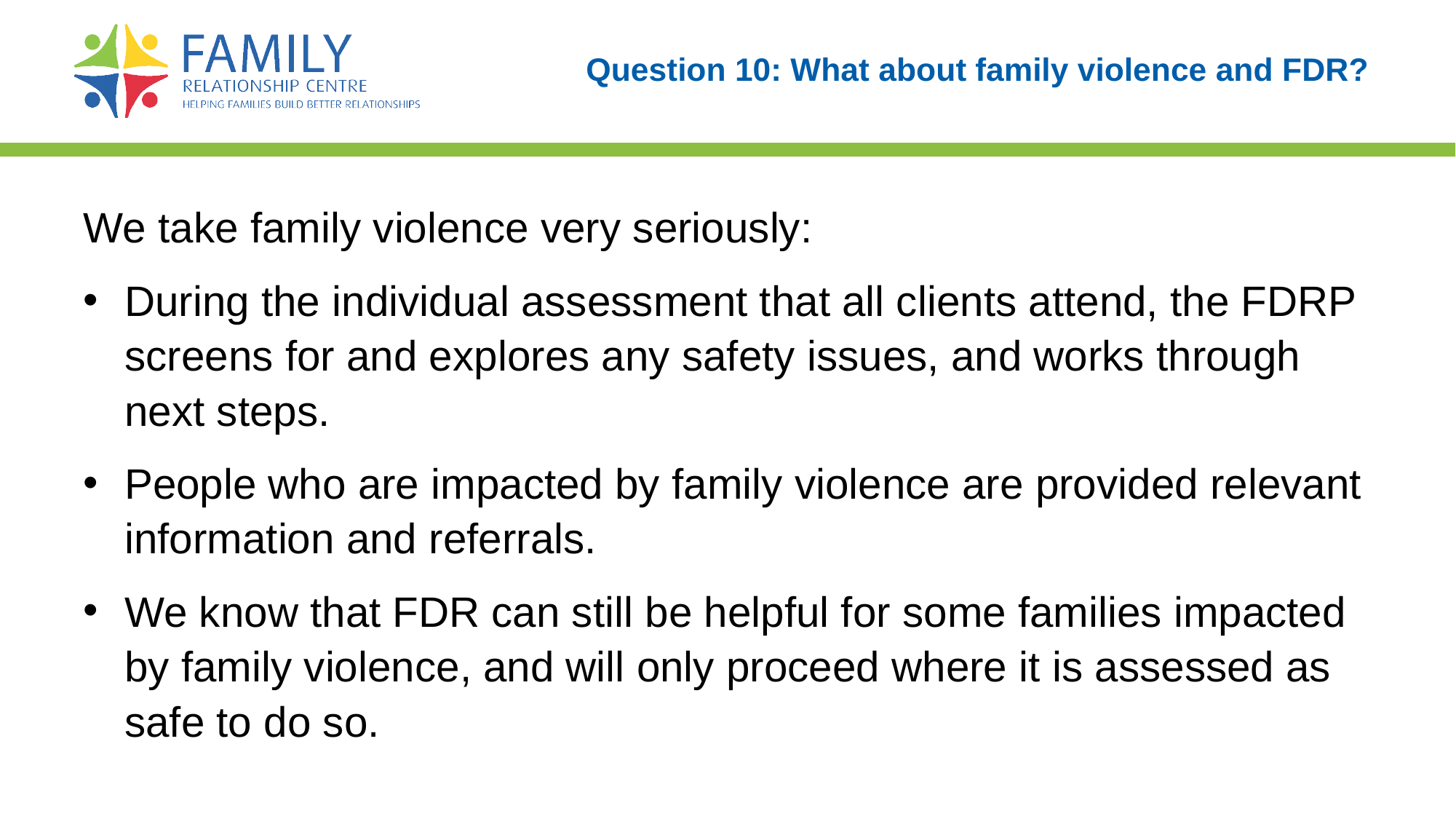

# Question 10: What about family violence and FDR?
We take family violence very seriously:
During the individual assessment that all clients attend, the FDRP  screens for and explores any safety issues, and works through next steps.
People who are impacted by family violence are provided relevant information and referrals.
We know that FDR can still be helpful for some families impacted by family violence, and will only proceed where it is assessed as safe to do so.